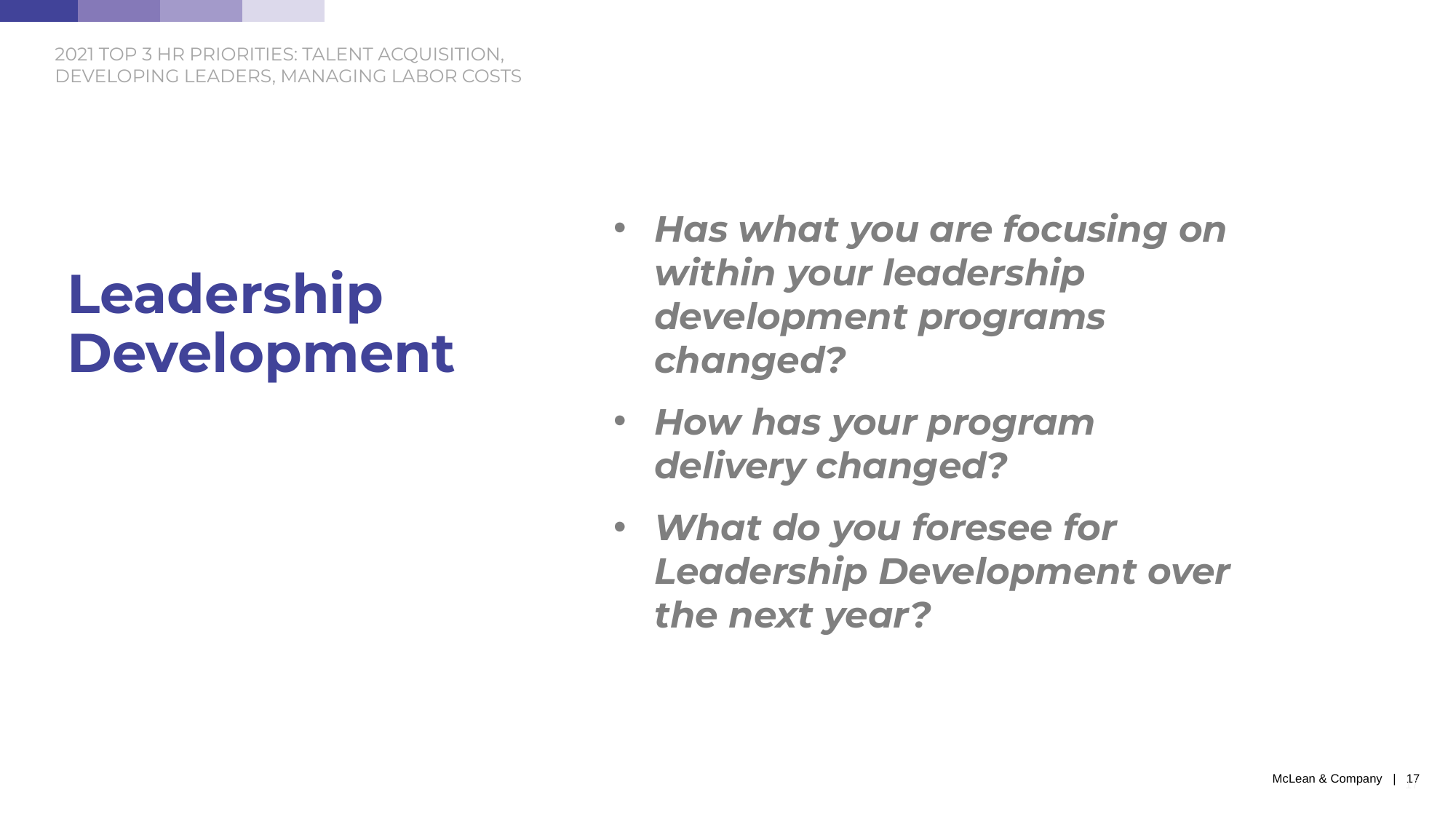

2021 TOP 3 HR PRIORITIES: TALENT ACQUISITION, DEVELOPING LEADERS, MANAGING LABOR COSTS

Has what you are focusing on within your leadership development programs changed?
How has your program delivery changed?
What do you foresee for Leadership Development over the next year?
Leadership Development
17